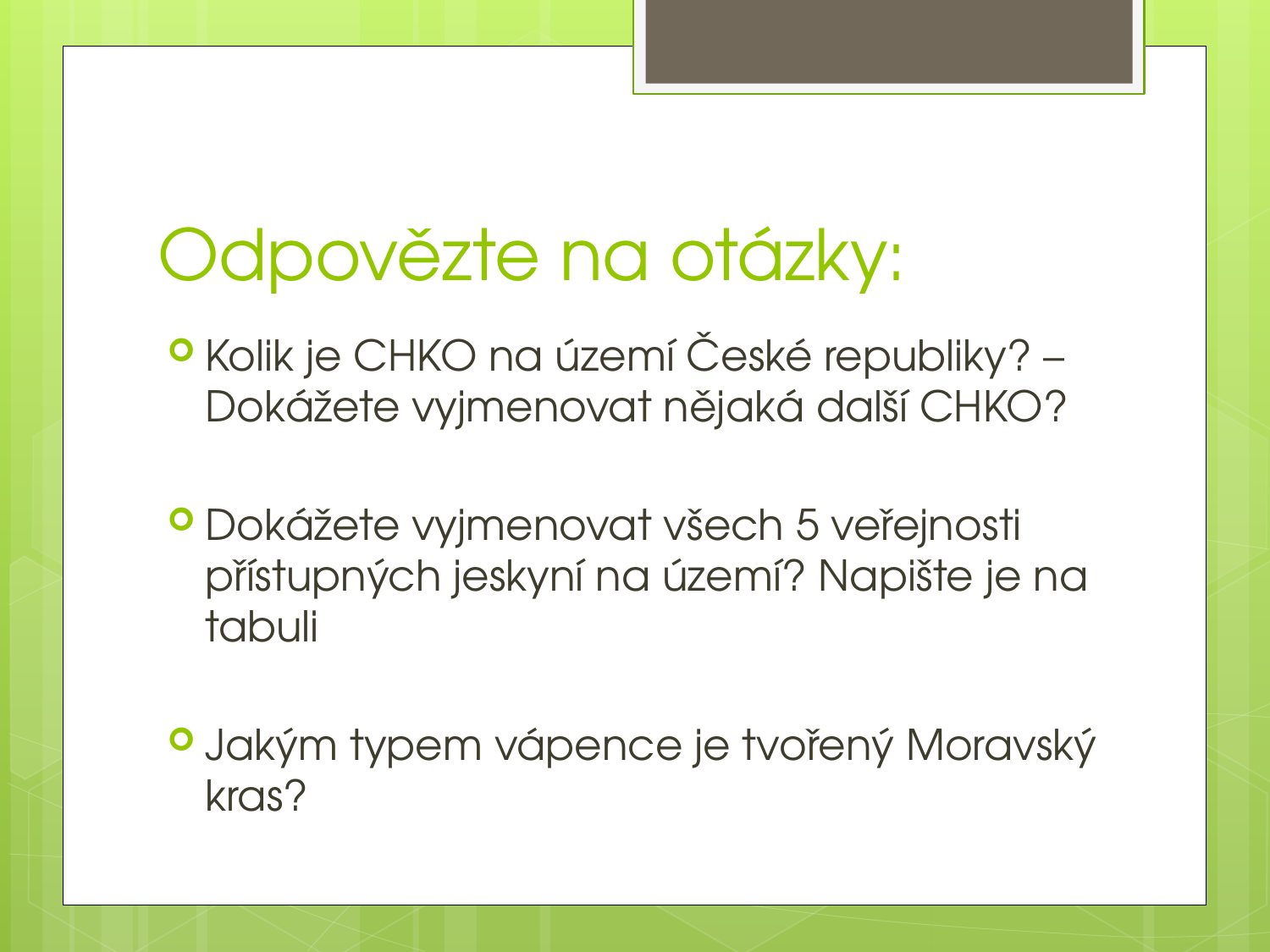

# Odpovězte na otázky:
Kolik je CHKO na území České republiky? – Dokážete vyjmenovat nějaká další CHKO?

Dokážete vyjmenovat všech 5 veřejnosti přístupných jeskyní na území? Napište je na tabuli

Jakým typem vápence je tvořený Moravský kras?